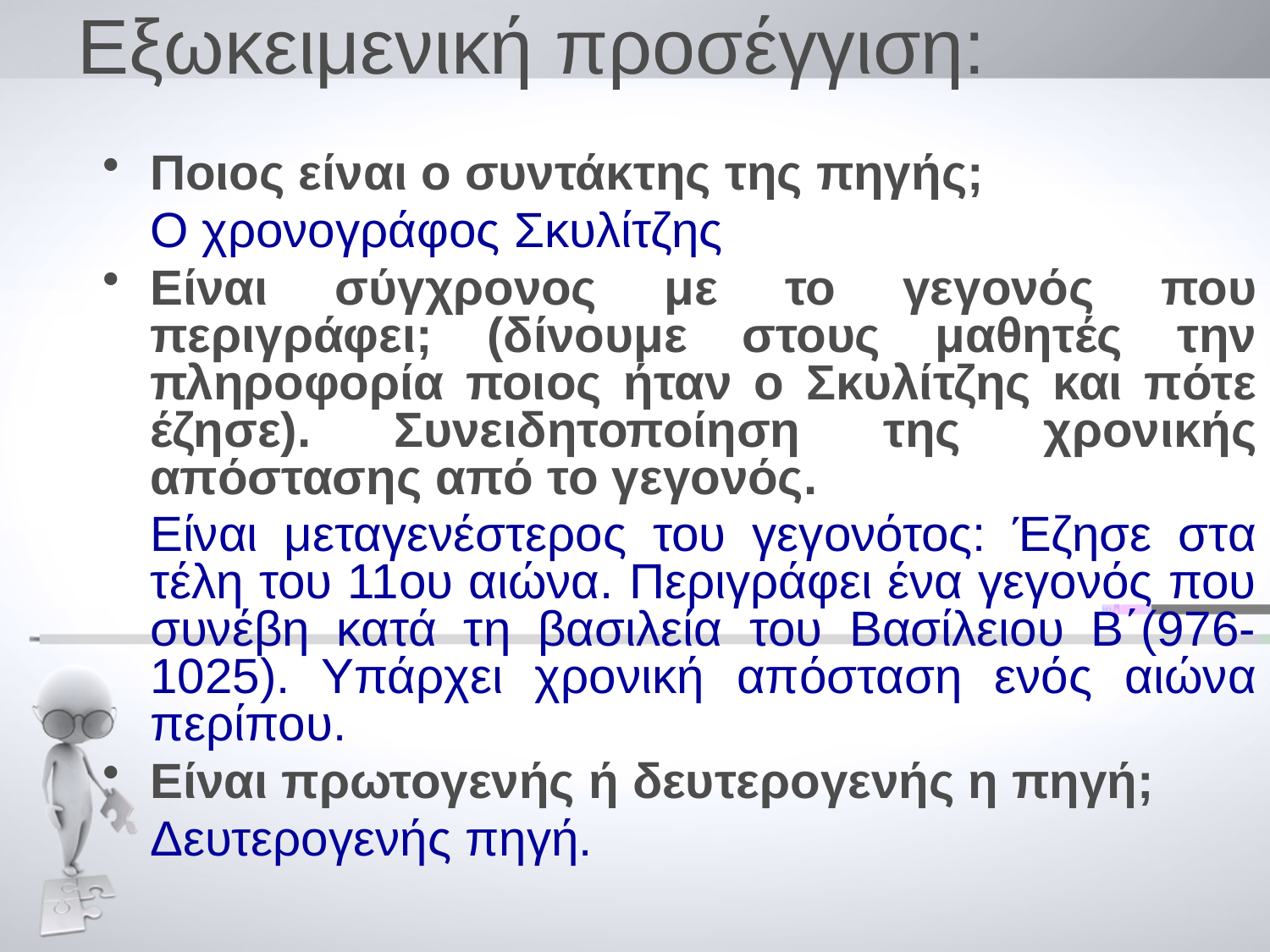

# Εξωκειμενική προσέγγιση:
Ποιος είναι ο συντάκτης της πηγής;
	Ο χρονογράφος Σκυλίτζης
Είναι σύγχρονος με το γεγονός που περιγράφει; (δίνουμε στους μαθητές την πληροφορία ποιος ήταν ο Σκυλίτζης και πότε έζησε). Συνειδητοποίηση της χρονικής απόστασης από το γεγονός.
	Είναι μεταγενέστερος του γεγονότος: Έζησε στα τέλη του 11ου αιώνα. Περιγράφει ένα γεγονός που συνέβη κατά τη βασιλεία του Βασίλειου Β΄(976-1025). Υπάρχει χρονική απόσταση ενός αιώνα περίπου.
Είναι πρωτογενής ή δευτερογενής η πηγή;
	Δευτερογενής πηγή.